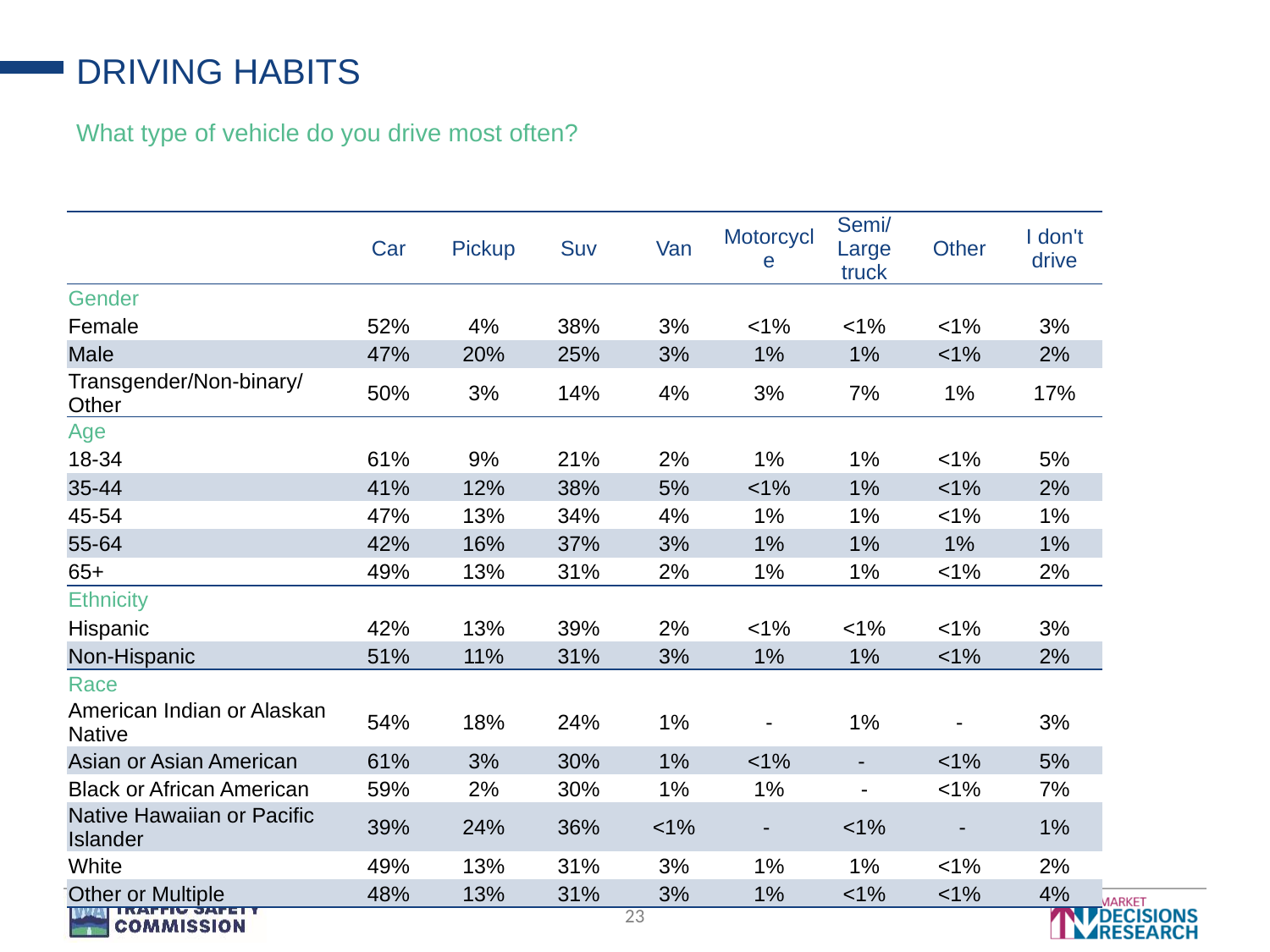

# DRIVING HABITS
What type of vehicle do you drive most often?
|  | Car | Pickup | Suv | Van | Motorcycle | Semi/Large truck | Other | I don't drive |
| --- | --- | --- | --- | --- | --- | --- | --- | --- |
| Gender |  |  |  |  |  |  |  |  |
| Female | 52% | 4% | 38% | 3% | <1% | <1% | <1% | 3% |
| Male | 47% | 20% | 25% | 3% | 1% | 1% | <1% | 2% |
| Transgender/Non-binary/Other | 50% | 3% | 14% | 4% | 3% | 7% | 1% | 17% |
| Age |  |  |  |  |  |  |  |  |
| 18-34 | 61% | 9% | 21% | 2% | 1% | 1% | <1% | 5% |
| 35-44 | 41% | 12% | 38% | 5% | <1% | 1% | <1% | 2% |
| 45-54 | 47% | 13% | 34% | 4% | 1% | 1% | <1% | 1% |
| 55-64 | 42% | 16% | 37% | 3% | 1% | 1% | 1% | 1% |
| 65+ | 49% | 13% | 31% | 2% | 1% | 1% | <1% | 2% |
| Ethnicity |  |  |  |  |  |  |  |  |
| Hispanic | 42% | 13% | 39% | 2% | <1% | <1% | <1% | 3% |
| Non-Hispanic | 51% | 11% | 31% | 3% | 1% | 1% | <1% | 2% |
| Race |  |  |  |  |  |  |  |  |
| American Indian or Alaskan Native | 54% | 18% | 24% | 1% | - | 1% | - | 3% |
| Asian or Asian American | 61% | 3% | 30% | 1% | <1% | - | <1% | 5% |
| Black or African American | 59% | 2% | 30% | 1% | 1% | - | <1% | 7% |
| Native Hawaiian or Pacific Islander | 39% | 24% | 36% | <1% | - | <1% | - | 1% |
| White | 49% | 13% | 31% | 3% | 1% | 1% | <1% | 2% |
| Other or Multiple | 48% | 13% | 31% | 3% | 1% | <1% | <1% | 4% |